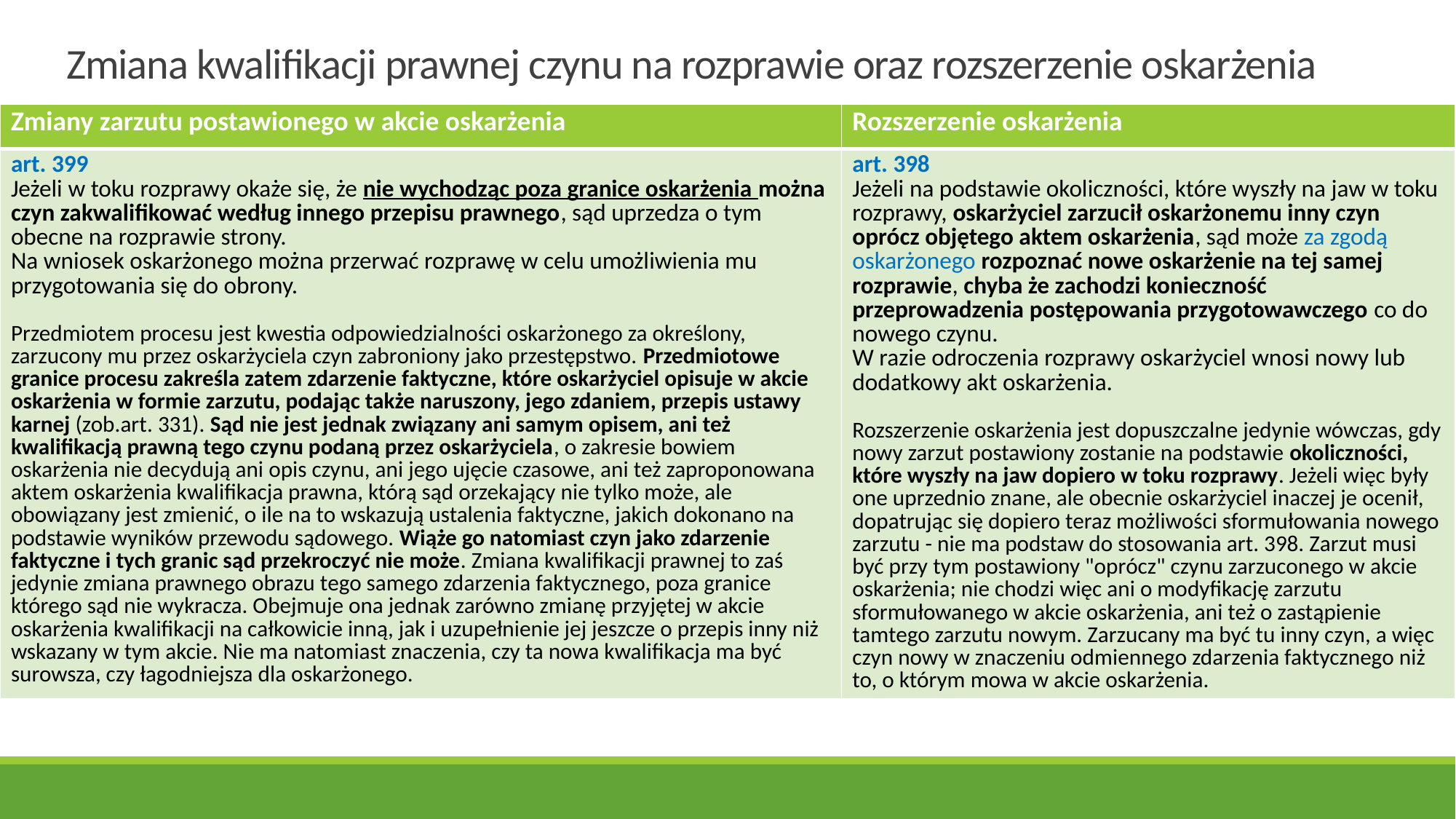

# Zmiana kwalifikacji prawnej czynu na rozprawie oraz rozszerzenie oskarżenia
| Zmiany zarzutu postawionego w akcie oskarżenia | Rozszerzenie oskarżenia |
| --- | --- |
| art. 399 Jeżeli w toku rozprawy okaże się, że nie wychodząc poza granice oskarżenia można czyn zakwalifikować według innego przepisu prawnego, sąd uprzedza o tym obecne na rozprawie strony. Na wniosek oskarżonego można przerwać rozprawę w celu umożliwienia mu przygotowania się do obrony. Przedmiotem procesu jest kwestia odpowiedzialności oskarżonego za określony, zarzucony mu przez oskarżyciela czyn zabroniony jako przestępstwo. Przedmiotowe granice procesu zakreśla zatem zdarzenie faktyczne, które oskarżyciel opisuje w akcie oskarżenia w formie zarzutu, podając także naruszony, jego zdaniem, przepis ustawy karnej (zob.art. 331). Sąd nie jest jednak związany ani samym opisem, ani też kwalifikacją prawną tego czynu podaną przez oskarżyciela, o zakresie bowiem oskarżenia nie decydują ani opis czynu, ani jego ujęcie czasowe, ani też zaproponowana aktem oskarżenia kwalifikacja prawna, którą sąd orzekający nie tylko może, ale obowiązany jest zmienić, o ile na to wskazują ustalenia faktyczne, jakich dokonano na podstawie wyników przewodu sądowego. Wiąże go natomiast czyn jako zdarzenie faktyczne i tych granic sąd przekroczyć nie może. Zmiana kwalifikacji prawnej to zaś jedynie zmiana prawnego obrazu tego samego zdarzenia faktycznego, poza granice którego sąd nie wykracza. Obejmuje ona jednak zarówno zmianę przyjętej w akcie oskarżenia kwalifikacji na całkowicie inną, jak i uzupełnienie jej jeszcze o przepis inny niż wskazany w tym akcie. Nie ma natomiast znaczenia, czy ta nowa kwalifikacja ma być surowsza, czy łagodniejsza dla oskarżonego. | art. 398 Jeżeli na podstawie okoliczności, które wyszły na jaw w toku rozprawy, oskarżyciel zarzucił oskarżonemu inny czyn oprócz objętego aktem oskarżenia, sąd może za zgodą oskarżonego rozpoznać nowe oskarżenie na tej samej rozprawie, chyba że zachodzi konieczność przeprowadzenia postępowania przygotowawczego co do nowego czynu. W razie odroczenia rozprawy oskarżyciel wnosi nowy lub dodatkowy akt oskarżenia. Rozszerzenie oskarżenia jest dopuszczalne jedynie wówczas, gdy nowy zarzut postawiony zostanie na podstawie okoliczności, które wyszły na jaw dopiero w toku rozprawy. Jeżeli więc były one uprzednio znane, ale obecnie oskarżyciel inaczej je ocenił, dopatrując się dopiero teraz możliwości sformułowania nowego zarzutu - nie ma podstaw do stosowania art. 398. Zarzut musi być przy tym postawiony "oprócz" czynu zarzuconego w akcie oskarżenia; nie chodzi więc ani o modyfikację zarzutu sformułowanego w akcie oskarżenia, ani też o zastąpienie tamtego zarzutu nowym. Zarzucany ma być tu inny czyn, a więc czyn nowy w znaczeniu odmiennego zdarzenia faktycznego niż to, o którym mowa w akcie oskarżenia. |